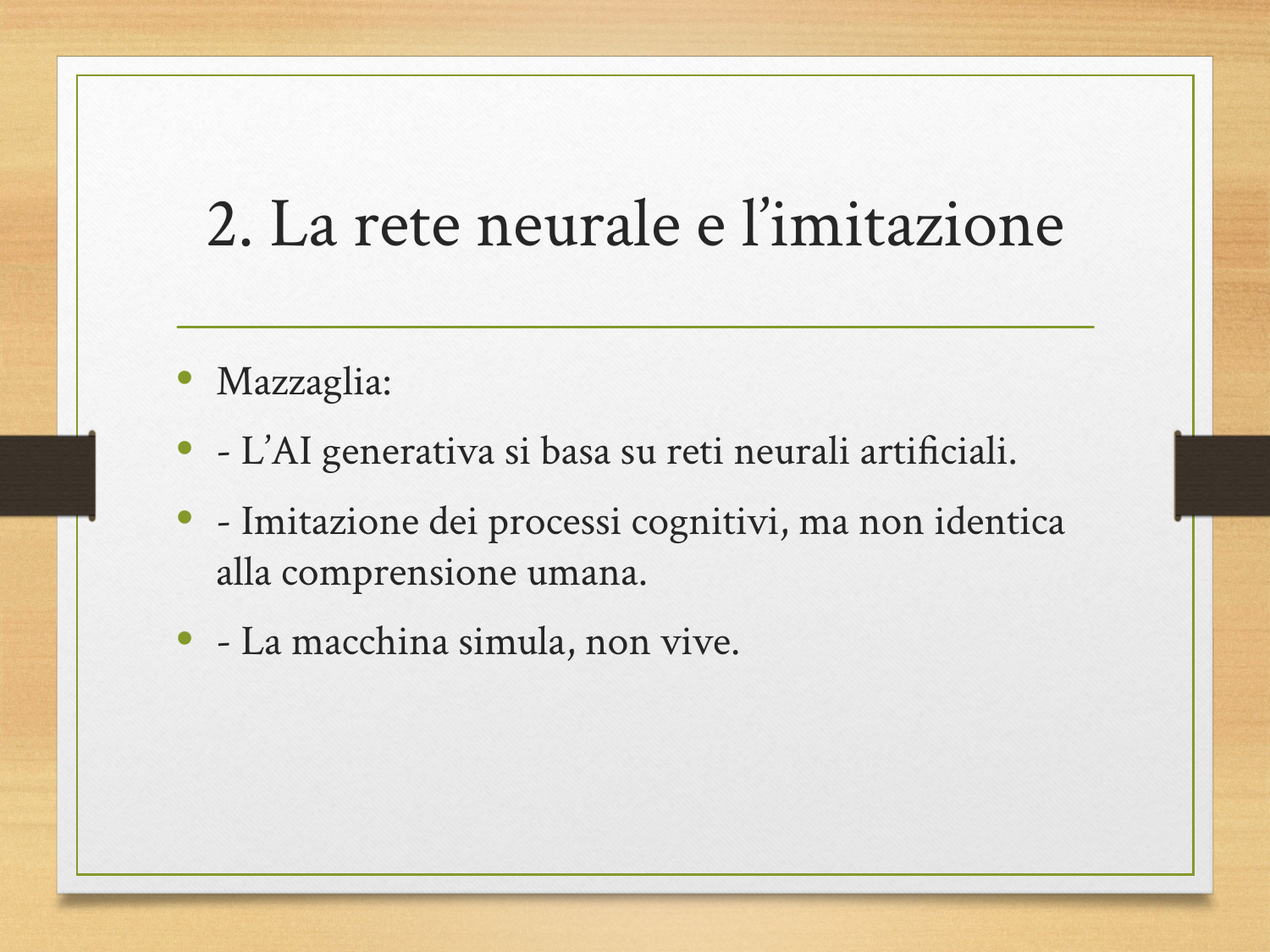

# 2. La rete neurale e l’imitazione
Mazzaglia:
- L’AI generativa si basa su reti neurali artificiali.
- Imitazione dei processi cognitivi, ma non identica alla comprensione umana.
- La macchina simula, non vive.